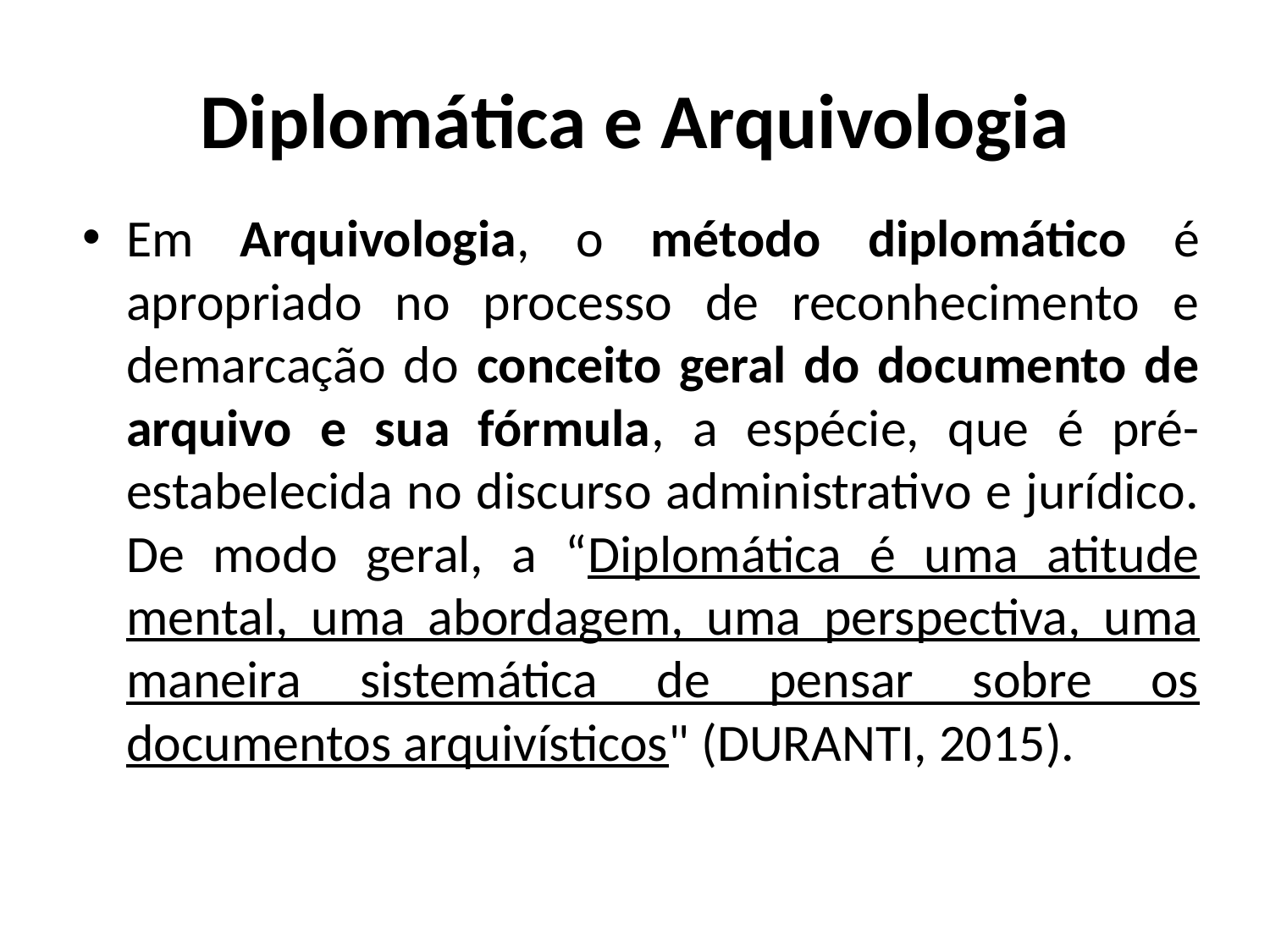

# Diplomática e Arquivologia
Em Arquivologia, o método diplomático é apropriado no processo de reconhecimento e demarcação do conceito geral do documento de arquivo e sua fórmula, a espécie, que é pré-estabelecida no discurso administrativo e jurídico. De modo geral, a “Diplomática é uma atitude mental, uma abordagem, uma perspectiva, uma maneira sistemática de pensar sobre os documentos arquivísticos" (DURANTI, 2015).